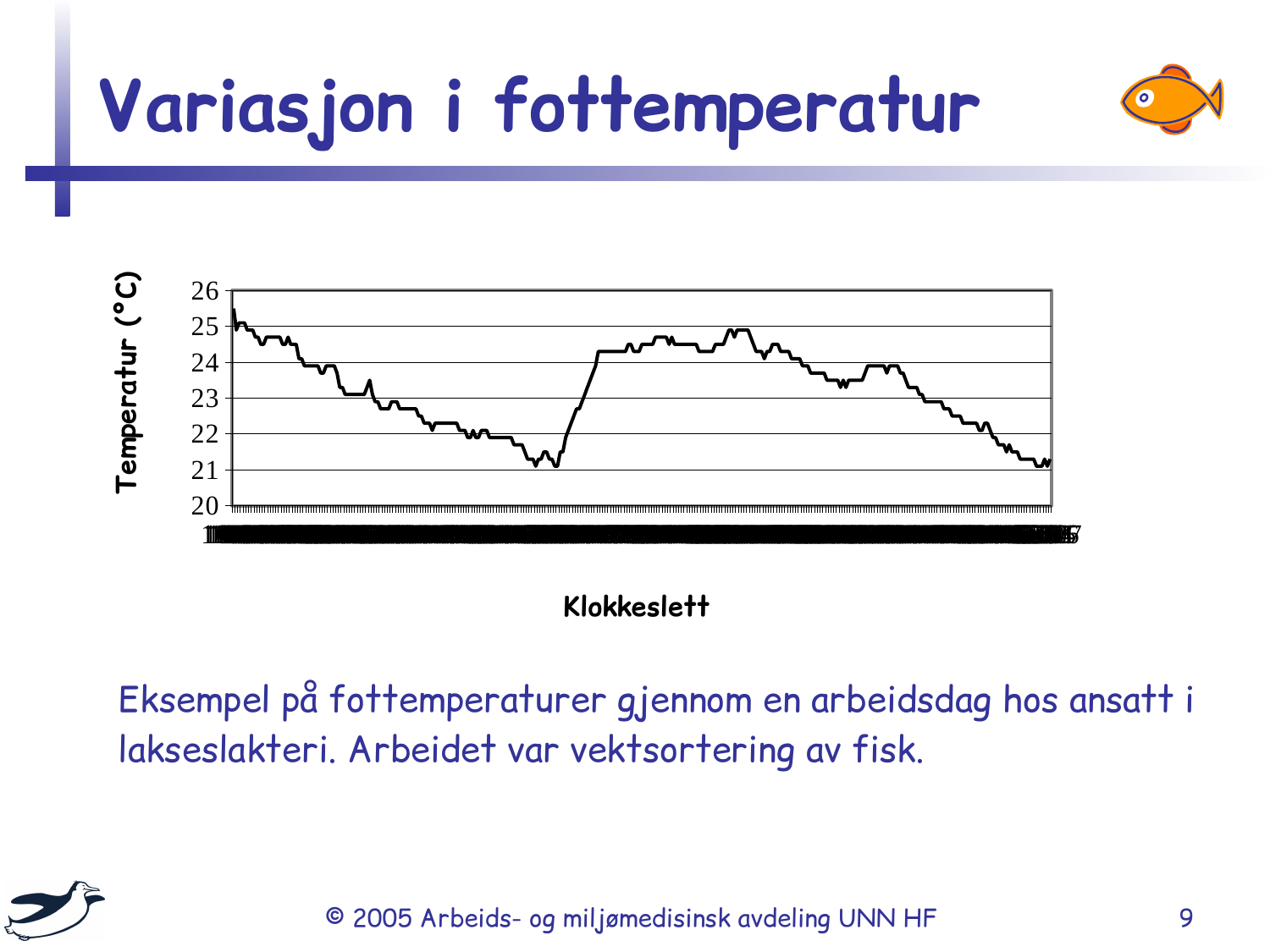

# Variasjon i fottemperatur

### Chart

| Category |  |
|---|---|
| 0.42152777777777778 | 25.5 |
| 0.42222222222222222 | 24.9 |
| 0.42291666666666666 | 25.1 |
| 0.4236111111111111 | 25.1 |
| 0.42430555555555555 | 25.1 |
| 0.42499999999999999 | 24.9 |
| 0.42569444444444443 | 24.9 |
| 0.42638888888888887 | 24.9 |
| 0.42708333333333331 | 24.7 |
| 0.42777777777777781 | 24.7 |
| 0.4284722222222222 | 24.5 |
| 0.4291666666666667 | 24.5 |
| 0.42986111111111108 | 24.7 |
| 0.43055555555555558 | 24.7 |
| 0.43125000000000002 | 24.7 |
| 0.43194444444444446 | 24.7 |
| 0.43263888888888885 | 24.7 |
| 0.43333333333333335 | 24.7 |
| 0.43402777777777773 | 24.5 |
| 0.43472222222222223 | 24.5 |
| 0.43541666666666662 | 24.7 |
| 0.43611111111111112 | 24.5 |
| 0.4368055555555555 | 24.5 |
| 0.4375 | 24.5 |
| 0.4381944444444445 | 24.1 |
| 0.43888888888888888 | 24.1 |
| 0.43958333333333338 | 23.9 |
| 0.44027777777777777 | 23.9 |
| 0.44097222222222227 | 23.9 |
| 0.44166666666666665 | 23.9 |
| 0.44236111111111115 | 23.9 |
| 0.44305555555555554 | 23.9 |
| 0.44374999999999998 | 23.7 |
| 0.44444444444444442 | 23.7 |
| 0.44513888888888892 | 23.9 |
| 0.4458333333333333 | 23.9 |
| 0.4465277777777778 | 23.9 |
| 0.44722222222222219 | 23.9 |
| 0.44791666666666669 | 23.7 |
| 0.44861111111111113 | 23.3 |
| 0.44930555555555557 | 23.3 |
| 0.45 | 23.1 |
| 0.45069444444444445 | 23.1 |
| 0.4513888888888889 | 23.1 |
| 0.45208333333333334 | 23.1 |
| 0.45277777777777778 | 23.1 |
| 0.45347222222222222 | 23.1 |
| 0.45416666666666666 | 23.1 |
| 0.4548611111111111 | 23.1 |
| 0.45555555555555555 | 23.3 |
| 0.45624999999999999 | 23.5 |
| 0.45694444444444443 | 23.1 |
| 0.45763888888888887 | 22.9 |
| 0.45833333333333331 | 22.9 |
| 0.45902777777777781 | 22.7 |
| 0.4597222222222222 | 22.7 |
| 0.4604166666666667 | 22.7 |
| 0.46111111111111108 | 22.7 |
| 0.46180555555555558 | 22.9 |
| 0.46250000000000002 | 22.9 |
| 0.46319444444444446 | 22.9 |
| 0.46388888888888885 | 22.7 |
| 0.46458333333333335 | 22.7 |
| 0.46527777777777773 | 22.7 |
| 0.46597222222222223 | 22.7 |
| 0.46666666666666662 | 22.7 |
| 0.46736111111111112 | 22.7 |
| 0.4680555555555555 | 22.7 |
| 0.46875 | 22.5 |
| 0.4694444444444445 | 22.5 |
| 0.47013888888888888 | 22.3 |
| 0.47083333333333338 | 22.3 |
| 0.47152777777777777 | 22.3 |
| 0.47222222222222227 | 22.1 |
| 0.47291666666666665 | 22.3 |
| 0.47361111111111115 | 22.3 |
| 0.47430555555555554 | 22.3 |
| 0.47499999999999998 | 22.3 |
| 0.47569444444444442 | 22.3 |
| 0.47638888888888892 | 22.3 |
| 0.4770833333333333 | 22.3 |
| 0.4777777777777778 | 22.3 |
| 0.47847222222222219 | 22.3 |
| 0.47916666666666669 | 22.1 |
| 0.47986111111111113 | 22.1 |
| 0.48055555555555557 | 22.1 |
| 0.48125000000000001 | 21.9 |
| 0.48194444444444445 | 21.9 |
| 0.4826388888888889 | 22.1 |
| 0.48333333333333334 | 21.9 |
| 0.48402777777777778 | 21.9 |
| 0.48472222222222222 | 22.1 |
| 0.48541666666666666 | 22.1 |
| 0.4861111111111111 | 22.1 |
| 0.48680555555555555 | 21.9 |
| 0.48749999999999999 | 21.9 |
| 0.48819444444444443 | 21.9 |
| 0.48888888888888887 | 21.9 |
| 0.48958333333333331 | 21.9 |
| 0.49027777777777781 | 21.9 |
| 0.4909722222222222 | 21.9 |
| 0.4916666666666667 | 21.9 |
| 0.49236111111111108 | 21.9 |
| 0.49305555555555558 | 21.7 |
| 0.49375000000000002 | 21.7 |
| 0.49444444444444446 | 21.7 |
| 0.49513888888888885 | 21.7 |
| 0.49583333333333335 | 21.5 |
| 0.49652777777777773 | 21.3 |
| 0.49722222222222223 | 21.3 |
| 0.49791666666666662 | 21.3 |
| 0.49861111111111112 | 21.1 |
| 0.4993055555555555 | 21.3 |
| 0.5 | 21.3 |
| 0.50069444444444444 | 21.5 |
| 0.50138888888888888 | 21.5 |
| 0.50208333333333333 | 21.3 |
| 0.50277777777777777 | 21.3 |
| 0.50347222222222221 | 21.1 |
| 0.50416666666666665 | 21.1 |
| 0.50486111111111109 | 21.5 |
| 0.50555555555555554 | 21.5 |
| 0.50624999999999998 | 21.9 |
| 0.50694444444444442 | 22.1 |
| 0.50763888888888886 | 22.3 |
| 0.5083333333333333 | 22.5 |
| 0.50902777777777775 | 22.7 |
| 0.50972222222222219 | 22.7 |
| 0.51041666666666663 | 22.9 |
| 0.51111111111111118 | 23.1 |
| 0.51180555555555551 | 23.3 |
| 0.51249999999999996 | 23.5 |
| 0.5131944444444444 | 23.7 |
| 0.51388888888888895 | 23.9 |
| 0.51458333333333328 | 24.3 |
| 0.51527777777777783 | 24.3 |
| 0.51597222222222217 | 24.3 |
| 0.51666666666666672 | 24.3 |
| 0.51736111111111105 | 24.3 |
| 0.5180555555555556 | 24.3 |
| 0.51875000000000004 | 24.3 |
| 0.51944444444444449 | 24.3 |
| 0.52013888888888882 | 24.3 |
| 0.52083333333333337 | 24.3 |
| 0.52152777777777781 | 24.3 |
| 0.52222222222222225 | 24.5 |
| 0.5229166666666667 | 24.5 |
| 0.52361111111111114 | 24.3 |
| 0.52430555555555558 | 24.3 |
| 0.52500000000000002 | 24.3 |
| 0.52569444444444446 | 24.5 |
| 0.52638888888888891 | 24.5 |
| 0.52708333333333335 | 24.5 |
| 0.52777777777777779 | 24.5 |
| 0.52847222222222223 | 24.5 |
| 0.52916666666666667 | 24.7 |
| 0.52986111111111112 | 24.7 |
| 0.53055555555555556 | 24.7 |
| 0.53125 | 24.7 |
| 0.53194444444444444 | 24.7 |
| 0.53263888888888888 | 24.5 |
| 0.53333333333333333 | 24.7 |
| 0.53402777777777777 | 24.5 |
| 0.53472222222222221 | 24.5 |
| 0.53541666666666665 | 24.5 |
| 0.53611111111111109 | 24.5 |
| 0.53680555555555554 | 24.5 |
| 0.53749999999999998 | 24.5 |
| 0.53819444444444442 | 24.5 |
| 0.53888888888888886 | 24.5 |
| 0.5395833333333333 | 24.5 |
| 0.54027777777777775 | 24.3 |
| 0.54097222222222219 | 24.3 |
| 0.54166666666666663 | 24.3 |
| 0.54236111111111118 | 24.3 |
| 0.54305555555555551 | 24.3 |
| 0.54374999999999996 | 24.3 |
| 0.5444444444444444 | 24.5 |
| 0.54513888888888895 | 24.5 |
| 0.54583333333333328 | 24.5 |
| 0.54652777777777783 | 24.5 |
| 0.54722222222222217 | 24.7 |
| 0.54791666666666672 | 24.9 |
| 0.54861111111111105 | 24.9 |
| 0.5493055555555556 | 24.7 |
| 0.55000000000000004 | 24.9 |
| 0.55069444444444449 | 24.9 |
| 0.55138888888888882 | 24.9 |
| 0.55208333333333337 | 24.9 |
| 0.55277777777777781 | 24.9 |
| 0.55347222222222225 | 24.7 |
| 0.5541666666666667 | 24.5 |
| 0.55486111111111114 | 24.3 |
| 0.55555555555555558 | 24.3 |
| 0.55625000000000002 | 24.3 |
| 0.55694444444444446 | 24.1 |
| 0.55763888888888891 | 24.3 |
| 0.55833333333333335 | 24.3 |
| 0.55902777777777779 | 24.5 |
| 0.55972222222222223 | 24.5 |
| 0.56041666666666667 | 24.5 |
| 0.56111111111111112 | 24.3 |
| 0.56180555555555556 | 24.3 |
| 0.5625 | 24.3 |
| 0.56319444444444444 | 24.3 |
| 0.56388888888888888 | 24.1 |
| 0.56458333333333333 | 24.1 |
| 0.56527777777777777 | 24.1 |
| 0.56597222222222221 | 24.1 |
| 0.56666666666666665 | 23.9 |
| 0.56736111111111109 | 23.9 |
| 0.56805555555555554 | 23.9 |
| 0.56874999999999998 | 23.7 |
| 0.56944444444444442 | 23.7 |
| 0.57013888888888886 | 23.7 |
| 0.5708333333333333 | 23.7 |
| 0.57152777777777775 | 23.7 |
| 0.57222222222222219 | 23.7 |
| 0.57291666666666663 | 23.5 |
| 0.57361111111111118 | 23.5 |
| 0.57430555555555551 | 23.5 |
| 0.57499999999999996 | 23.5 |
| 0.5756944444444444 | 23.5 |
| 0.57638888888888895 | 23.3 |
| 0.57708333333333328 | 23.5 |
| 0.57777777777777783 | 23.3 |
| 0.57847222222222217 | 23.5 |
| 0.57916666666666672 | 23.5 |
| 0.57986111111111105 | 23.5 |
| 0.5805555555555556 | 23.5 |
| 0.58125000000000004 | 23.5 |
| 0.58194444444444449 | 23.5 |
| 0.58263888888888882 | 23.7 |
| 0.58333333333333337 | 23.9 |
| 0.58402777777777781 | 23.9 |
| 0.58472222222222225 | 23.9 |
| 0.5854166666666667 | 23.9 |
| 0.58611111111111114 | 23.9 |
| 0.58680555555555558 | 23.9 |
| 0.58750000000000002 | 23.9 |
| 0.58819444444444446 | 23.7 |
| 0.58888888888888891 | 23.9 |
| 0.58958333333333335 | 23.9 |
| 0.59027777777777779 | 23.9 |
| 0.59097222222222223 | 23.9 |
| 0.59166666666666667 | 23.7 |
| 0.59236111111111112 | 23.7 |
| 0.59305555555555556 | 23.5 |
| 0.59375 | 23.3 |
| 0.59444444444444444 | 23.3 |
| 0.59513888888888888 | 23.3 |
| 0.59583333333333333 | 23.3 |
| 0.59652777777777777 | 23.1 |
| 0.59722222222222221 | 23.1 |
| 0.59791666666666665 | 22.9 |
| 0.59861111111111109 | 22.9 |
| 0.59930555555555554 | 22.9 |
| 0.6 | 22.9 |
| 0.60069444444444442 | 22.9 |
| 0.60138888888888886 | 22.9 |
| 0.6020833333333333 | 22.9 |
| 0.60277777777777775 | 22.7 |
| 0.60347222222222219 | 22.7 |
| 0.60416666666666663 | 22.7 |
| 0.60486111111111118 | 22.5 |
| 0.60555555555555551 | 22.5 |
| 0.60624999999999996 | 22.5 |
| 0.6069444444444444 | 22.5 |
| 0.60763888888888895 | 22.3 |
| 0.60833333333333328 | 22.3 |
| 0.60902777777777783 | 22.3 |
| 0.60972222222222217 | 22.3 |
| 0.61041666666666672 | 22.3 |
| 0.61111111111111105 | 22.3 |
| 0.6118055555555556 | 22.1 |
| 0.61250000000000004 | 22.1 |
| 0.61319444444444449 | 22.3 |
| 0.61388888888888882 | 22.3 |
| 0.61458333333333337 | 22.1 |
| 0.61527777777777781 | 21.9 |
| 0.61597222222222225 | 21.9 |
| 0.6166666666666667 | 21.7 |
| 0.61736111111111114 | 21.7 |
| 0.61805555555555558 | 21.7 |
| 0.61875000000000002 | 21.5 |
| 0.61944444444444446 | 21.7 |
| 0.62013888888888891 | 21.5 |
| 0.62083333333333335 | 21.5 |
| 0.62152777777777779 | 21.5 |
| 0.62222222222222223 | 21.3 |
| 0.62291666666666667 | 21.3 |
| 0.62361111111111112 | 21.3 |
| 0.62430555555555556 | 21.3 |
| 0.625 | 21.3 |
| 0.62569444444444444 | 21.3 |
| 0.62638888888888888 | 21.1 |
| 0.62708333333333333 | 21.1 |
| 0.62777777777777777 | 21.1 |
| 0.62847222222222221 | 21.3 |
| 0.62916666666666665 | 21.1 |
| 0.62986111111111109 | 21.3 |
Eksempel på fottemperaturer gjennom en arbeidsdag hos ansatt i
lakseslakteri. Arbeidet var vektsortering av fisk.
© 2005 Arbeids- og miljømedisinsk avdeling UNN HF
9